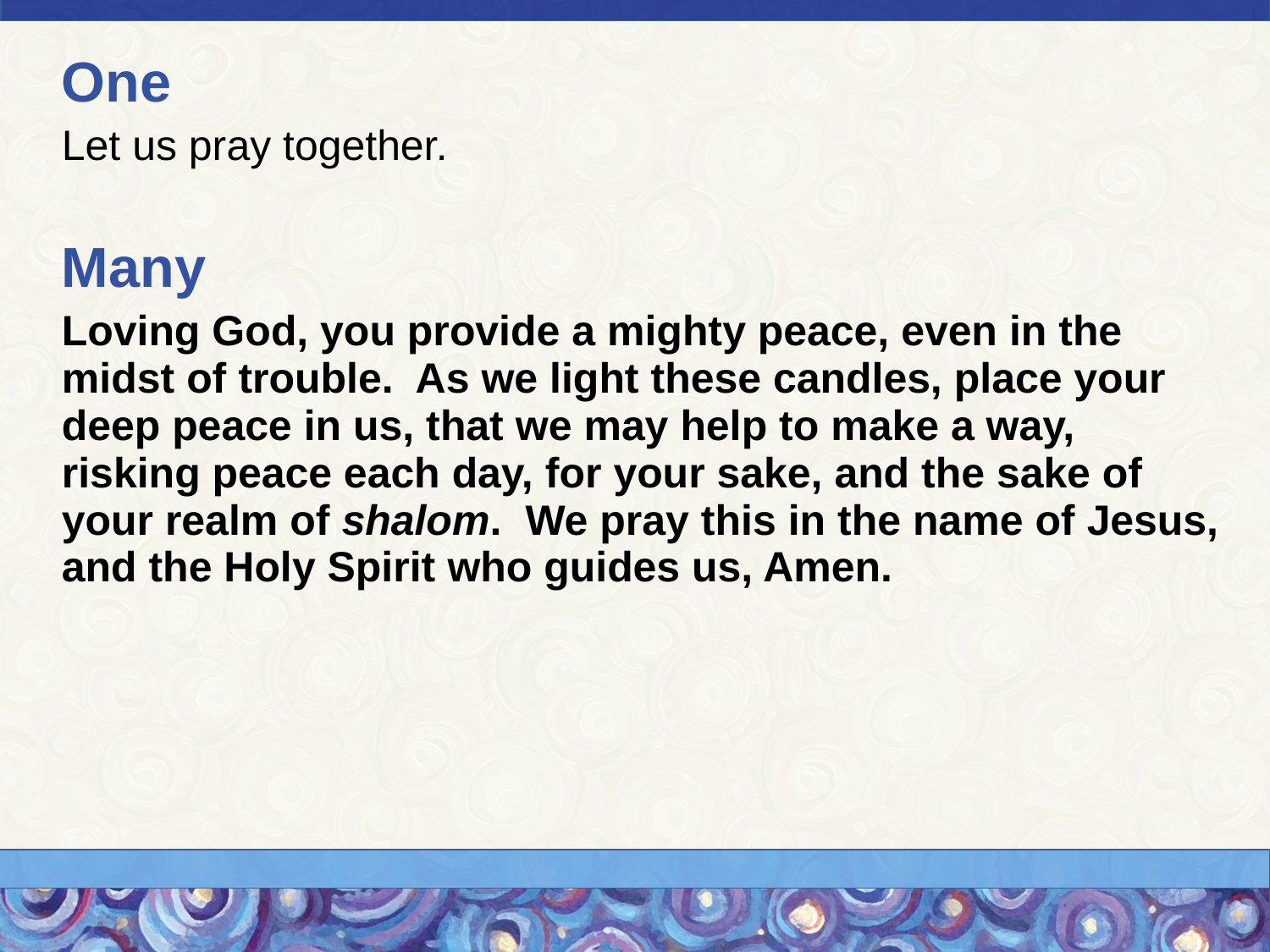

One
Let us pray together.

Many
Loving God, you provide a mighty peace, even in the midst of trouble.  As we light these candles, place your deep peace in us, that we may help to make a way, risking peace each day, for your sake, and the sake of your realm of shalom.  We pray this in the name of Jesus, and the Holy Spirit who guides us, Amen.